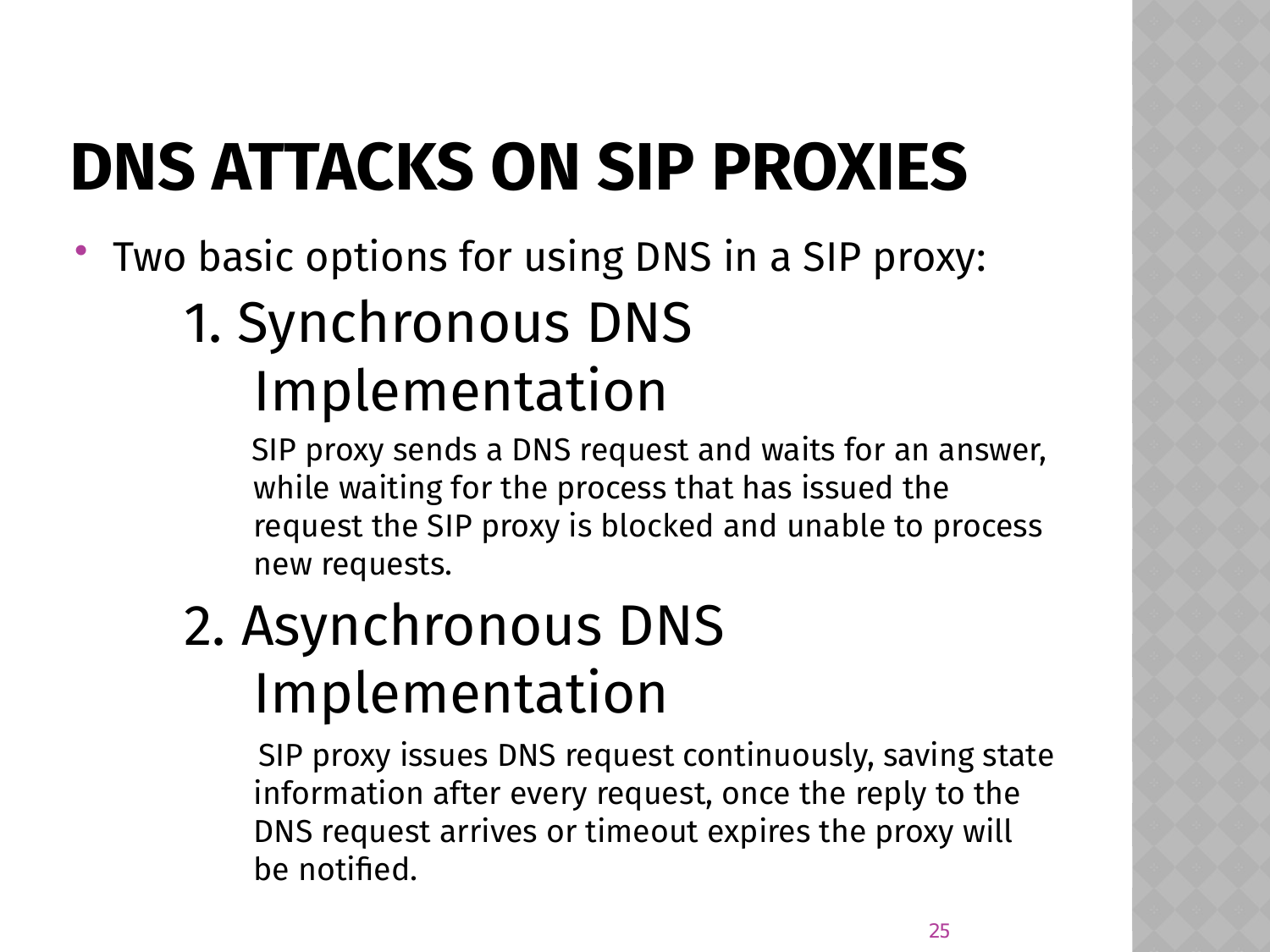

# DNS Attacks on SIP Proxies
Two basic options for using DNS in a SIP proxy:
1. Synchronous DNS Implementation
        SIP proxy sends a DNS request and waits for an answer, while waiting for the process that has issued the request the SIP proxy is blocked and unable to process new requests.
2. Asynchronous DNS Implementation
        SIP proxy issues DNS request continuously, saving state information after every request, once the reply to the DNS request arrives or timeout expires the proxy will be notified.
25